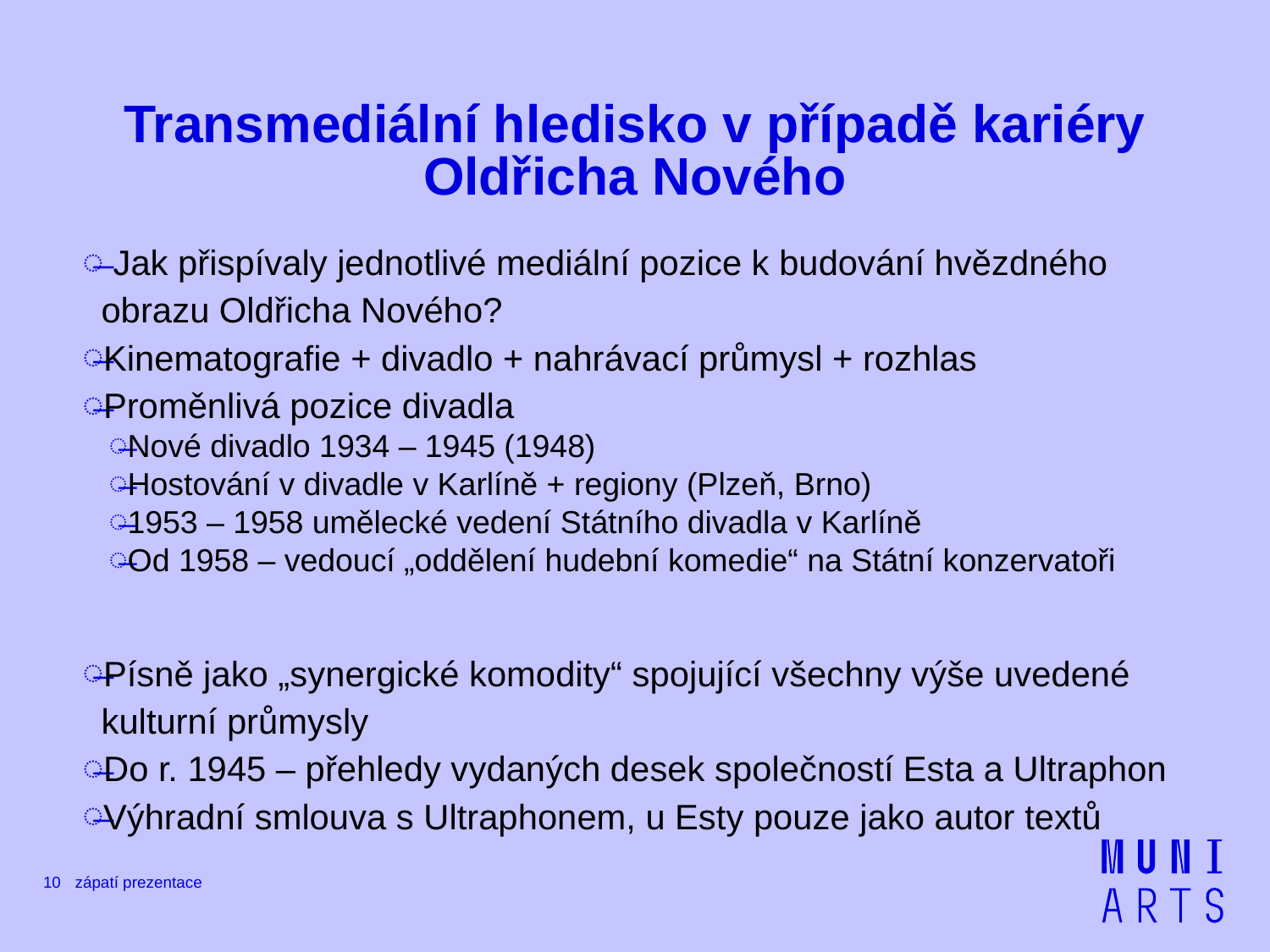

# Transmediální hledisko v případě kariéry Oldřicha Nového
 Jak přispívaly jednotlivé mediální pozice k budování hvězdného obrazu Oldřicha Nového?
Kinematografie + divadlo + nahrávací průmysl + rozhlas
Proměnlivá pozice divadla
Nové divadlo 1934 – 1945 (1948)
Hostování v divadle v Karlíně + regiony (Plzeň, Brno)
1953 – 1958 umělecké vedení Státního divadla v Karlíně
Od 1958 – vedoucí „oddělení hudební komedie“ na Státní konzervatoři

Písně jako „synergické komodity“ spojující všechny výše uvedené kulturní průmysly
Do r. 1945 – přehledy vydaných desek společností Esta a Ultraphon
Výhradní smlouva s Ultraphonem, u Esty pouze jako autor textů

10
zápatí prezentace